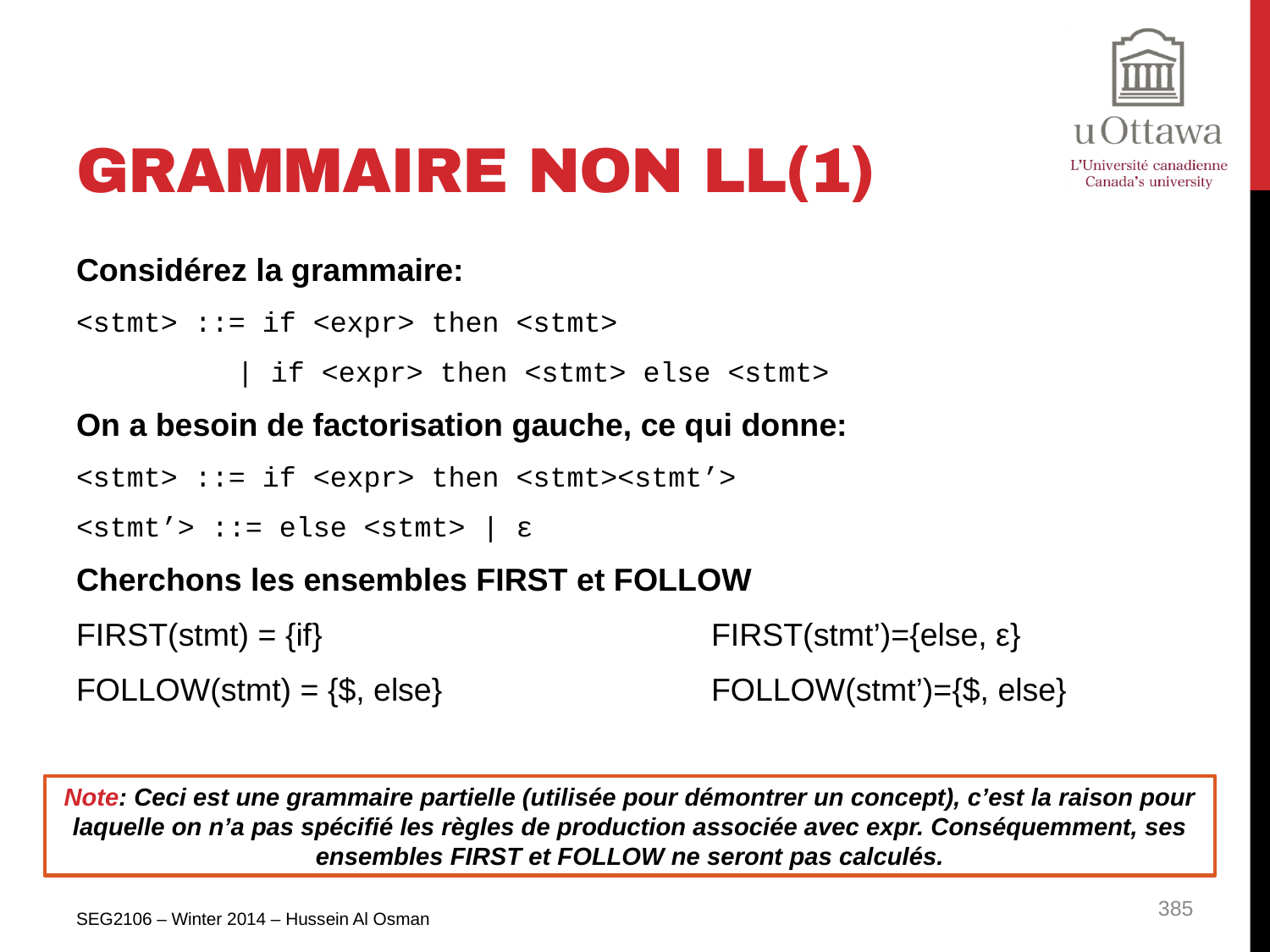

# Grammaire Non LL(1)
Considérez la grammaire:
<stmt> ::= if <expr> then <stmt>
	  | if <expr> then <stmt> else <stmt>
On a besoin de factorisation gauche, ce qui donne:
<stmt> ::= if <expr> then <stmt><stmt’>
<stmt’> ::= else <stmt> | ε
Cherchons les ensembles FIRST et FOLLOW
FIRST(stmt) = {if}				FIRST(stmt’)={else, ε}
FOLLOW(stmt) = {$, else}			FOLLOW(stmt’)={$, else}

Note: Ceci est une grammaire partielle (utilisée pour démontrer un concept), c’est la raison pour laquelle on n’a pas spécifié les règles de production associée avec expr. Conséquemment, ses ensembles FIRST et FOLLOW ne seront pas calculés.
SEG2106 – Winter 2014 – Hussein Al Osman
385